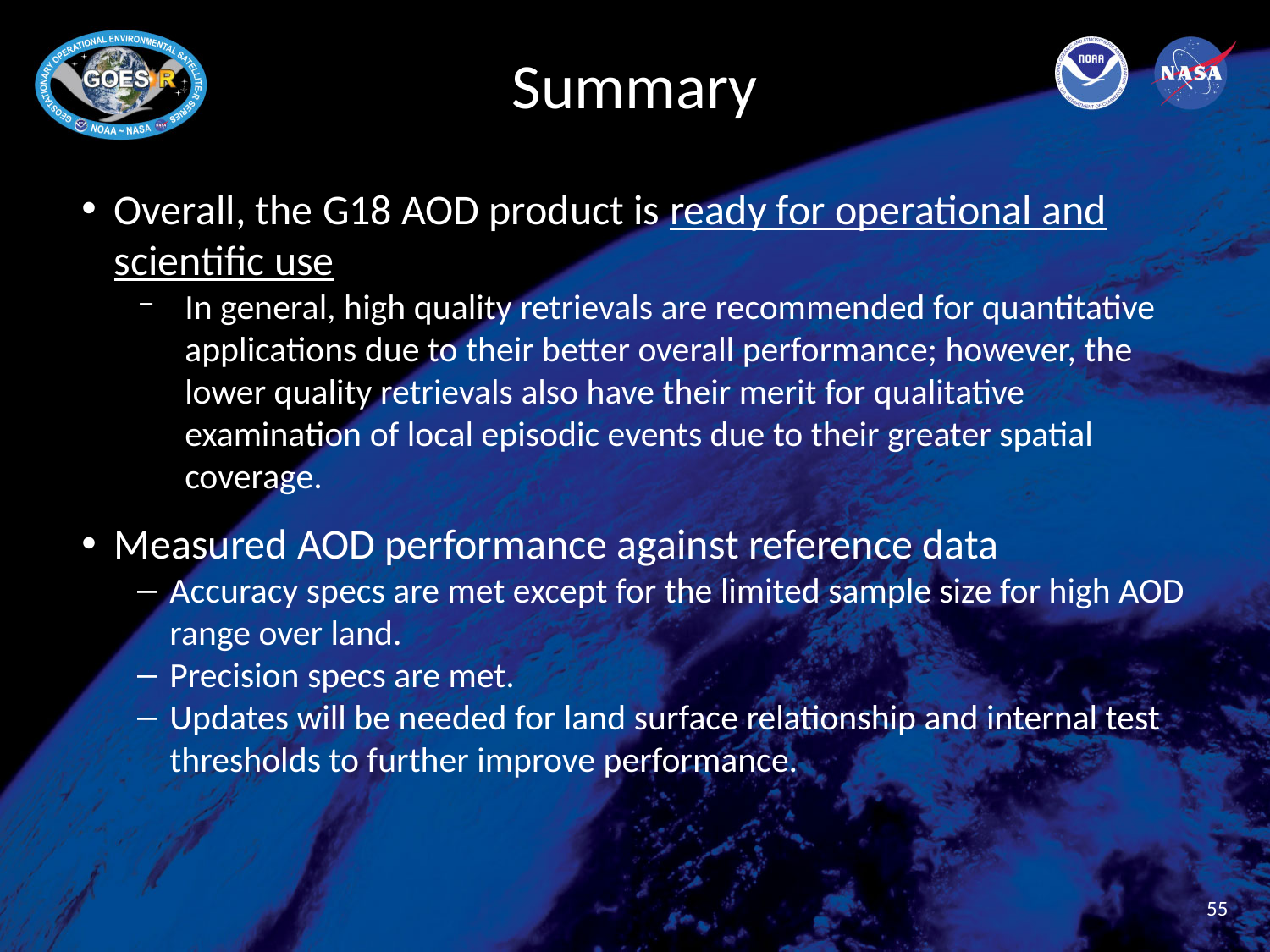

# Summary
Overall, the G18 AOD product is ready for operational and scientific use
In general, high quality retrievals are recommended for quantitative applications due to their better overall performance; however, the lower quality retrievals also have their merit for qualitative examination of local episodic events due to their greater spatial coverage.
Measured AOD performance against reference data
Accuracy specs are met except for the limited sample size for high AOD range over land.
Precision specs are met.
Updates will be needed for land surface relationship and internal test thresholds to further improve performance.

55